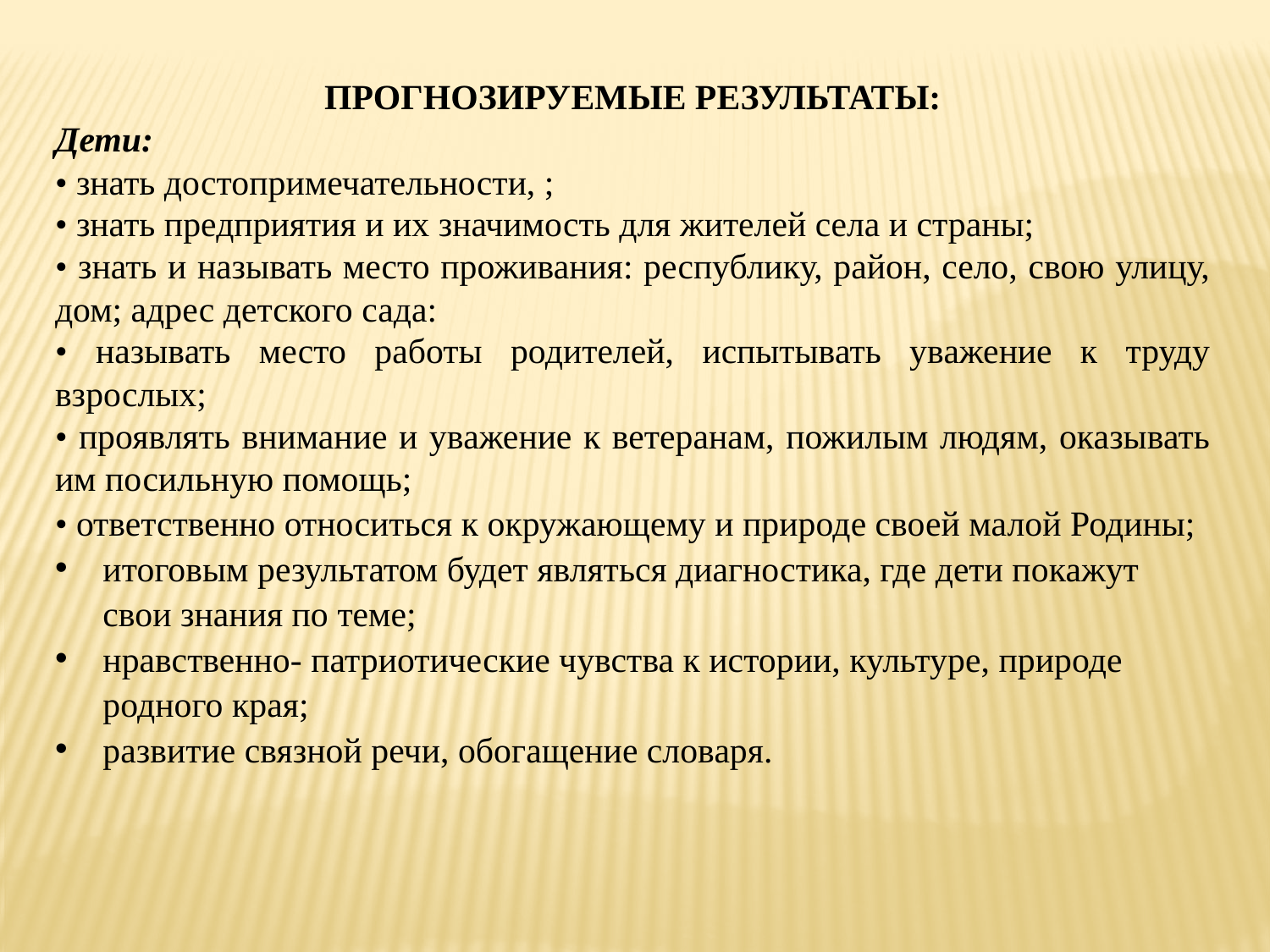

ПРОГНОЗИРУЕМЫЕ РЕЗУЛЬТАТЫ:
Дети:
• знать достопримечательности, ;
• знать предприятия и их значимость для жителей села и страны;
• знать и называть место проживания: республику, район, село, свою улицу, дом; адрес детского сада:
• называть место работы родителей, испытывать уважение к труду взрослых;
• проявлять внимание и уважение к ветеранам, пожилым людям, оказывать им посильную помощь;
• ответственно относиться к окружающему и природе своей малой Родины;
итоговым результатом будет являться диагностика, где дети покажут свои знания по теме;
нравственно- патриотические чувства к истории, культуре, природе родного края;
развитие связной речи, обогащение словаря.